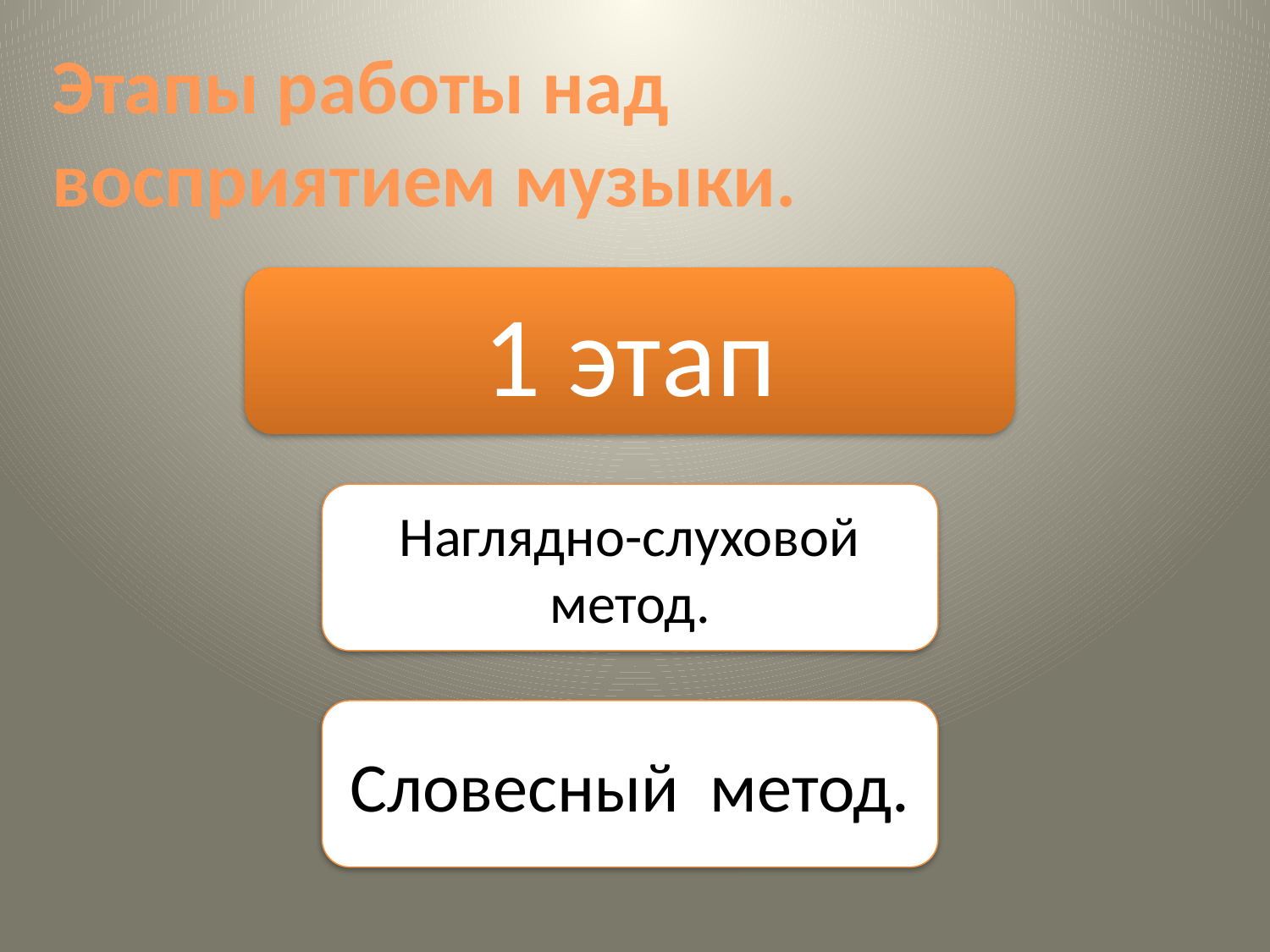

Этапы работы над восприятием музыки.
1 этап
Наглядно-слуховой метод.
Словесный  метод.